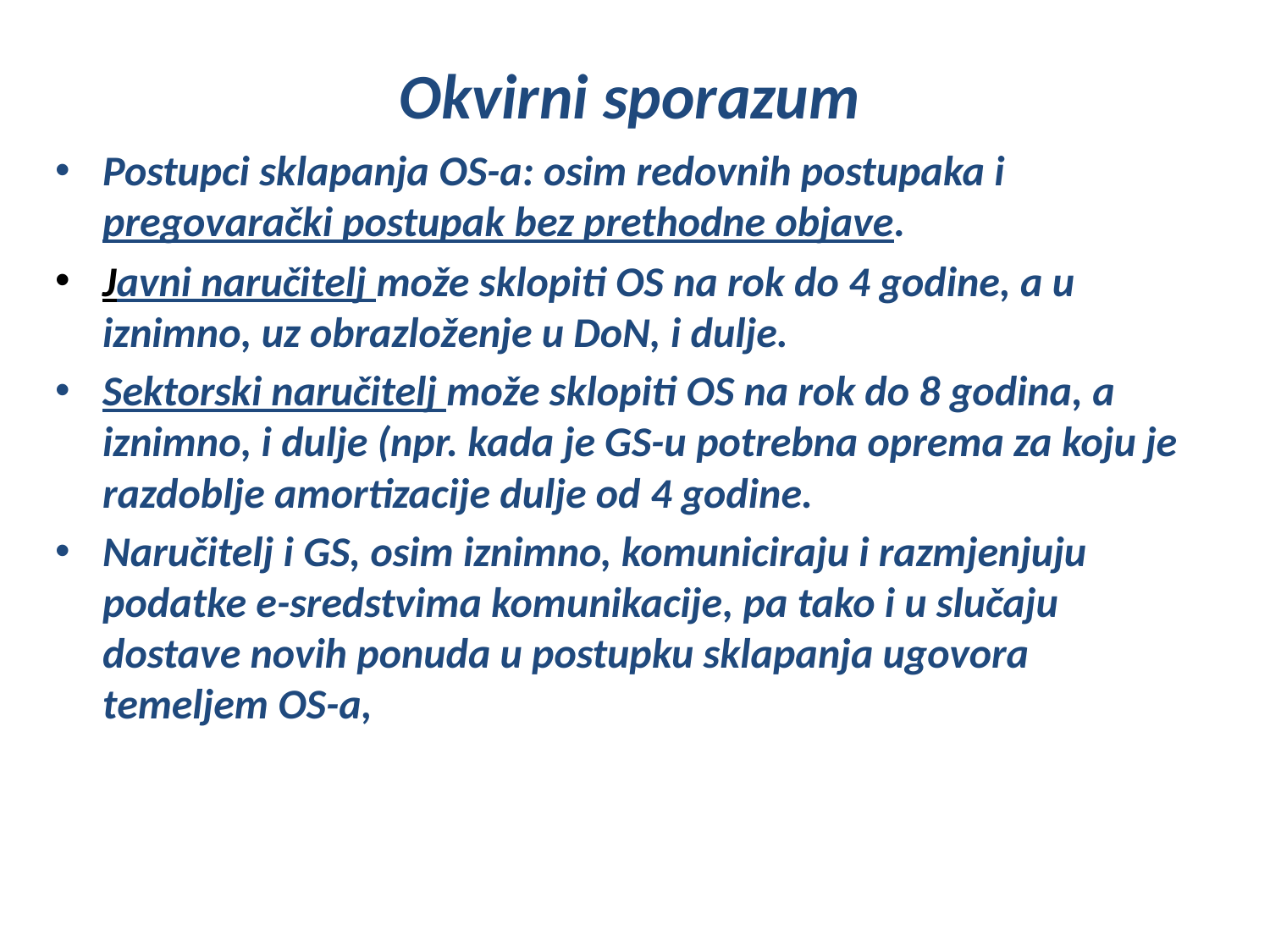

# Okvirni sporazum
Postupci sklapanja OS-a: osim redovnih postupaka i  pregovarački postupak bez prethodne objave.
Javni naručitelj može sklopiti OS na rok do 4 godine, a u iznimno, uz obrazloženje u DoN, i dulje.
Sektorski naručitelj može sklopiti OS na rok do 8 godina, a  iznimno, i dulje (npr. kada je GS-u potrebna oprema za koju je razdoblje amortizacije dulje od 4 godine.
Naručitelj i GS, osim iznimno, komuniciraju i razmjenjuju podatke e-sredstvima komunikacije, pa tako i u slučaju dostave novih ponuda u postupku sklapanja ugovora temeljem OS-a,